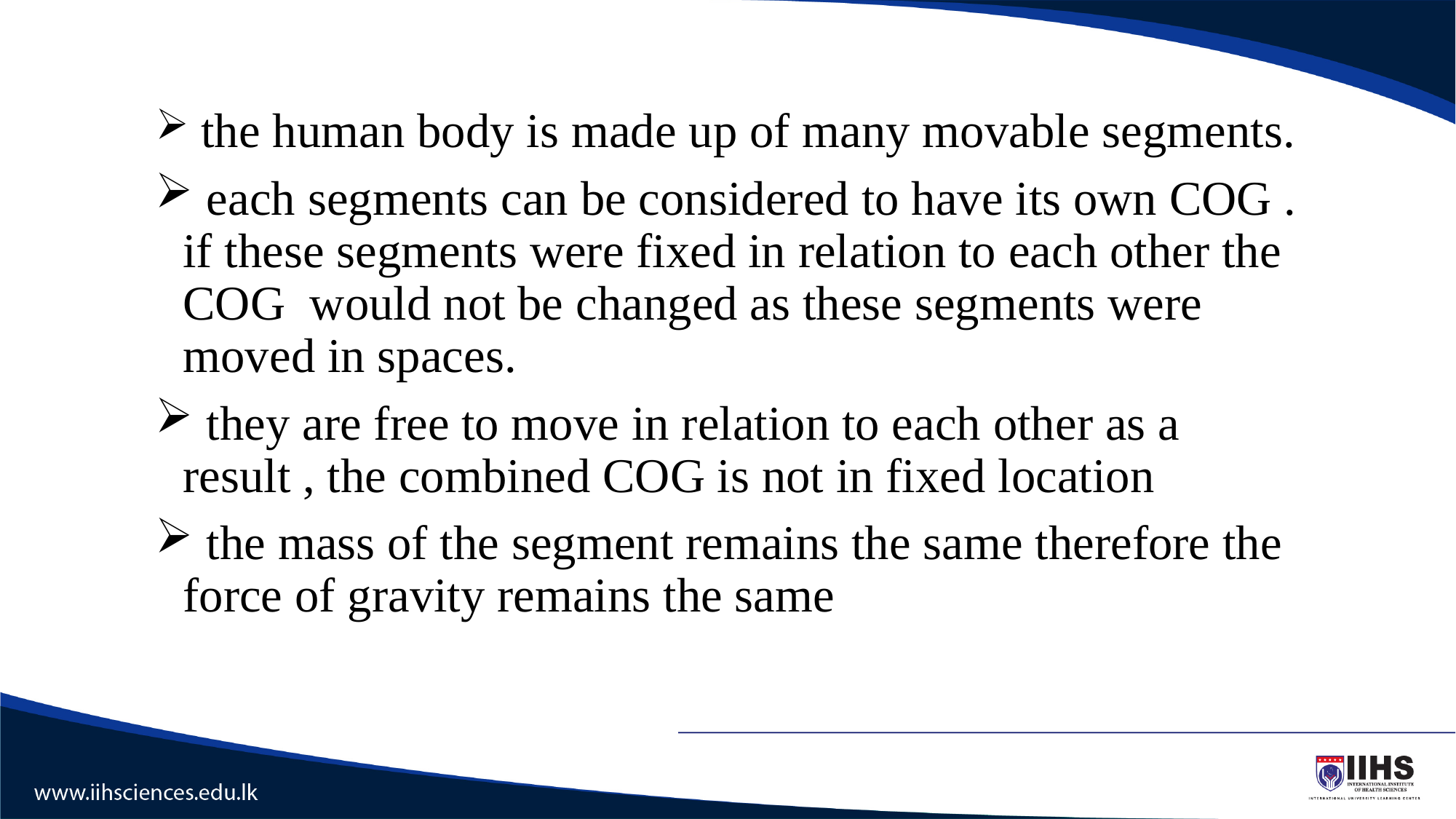

the human body is made up of many movable segments.
 each segments can be considered to have its own COG . if these segments were fixed in relation to each other the COG  would not be changed as these segments were moved in spaces.
 they are free to move in relation to each other as a result , the combined COG is not in fixed location
 the mass of the segment remains the same therefore the force of gravity remains the same